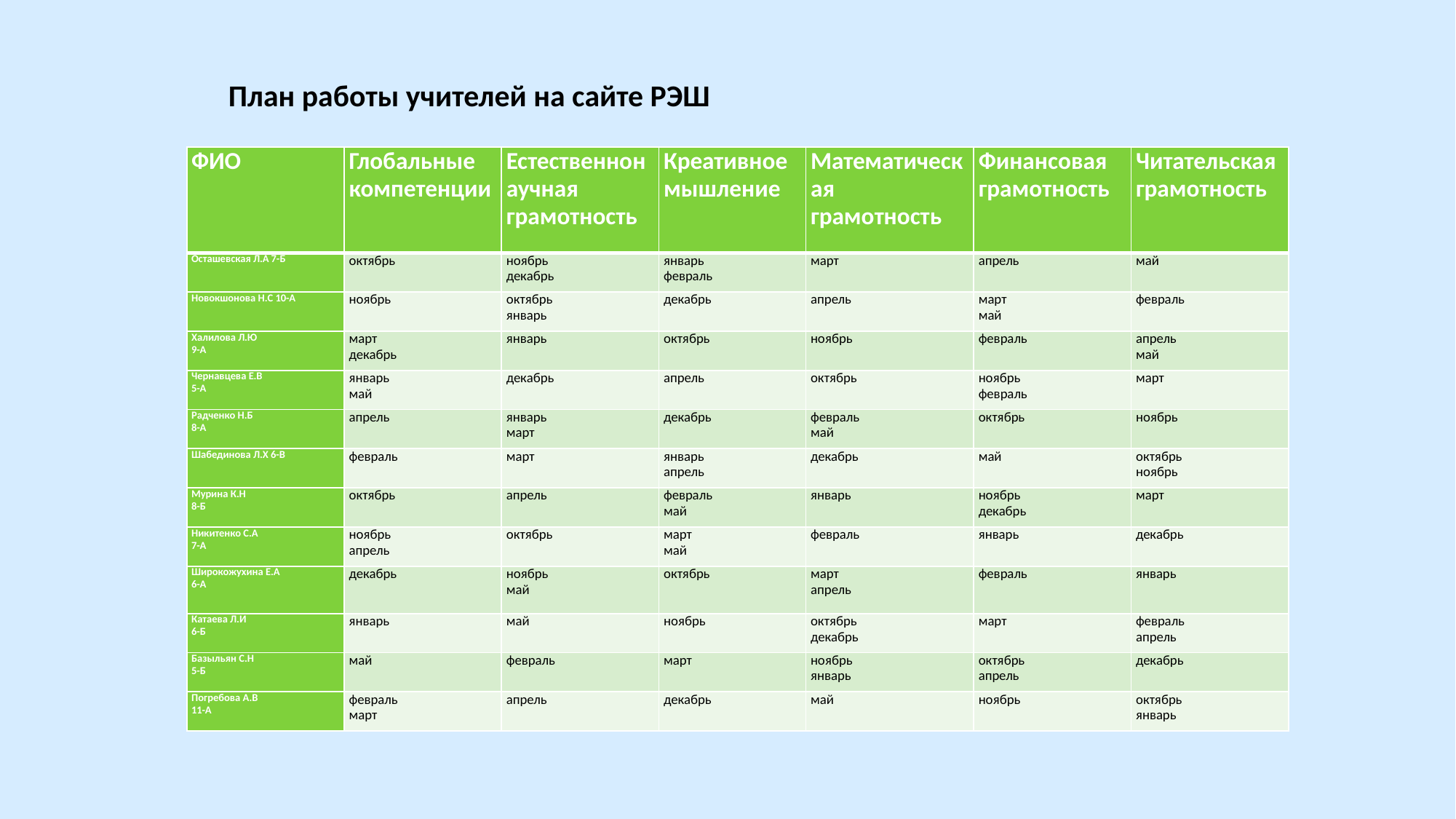

План работы учителей на сайте РЭШ
#
| ФИО | Глобальные компетенции | Естественнонаучная грамотность | Креативное мышление | Математическая грамотность | Финансовая грамотность | Читательская грамотность |
| --- | --- | --- | --- | --- | --- | --- |
| Осташевская Л.А 7-Б | октябрь | ноябрь декабрь | январь февраль | март | апрель | май |
| Новокшонова Н.С 10-А | ноябрь | октябрь январь | декабрь | апрель | март май | февраль |
| Халилова Л.Ю 9-А | март декабрь | январь | октябрь | ноябрь | февраль | апрель май |
| Чернавцева Е.В 5-А | январь май | декабрь | апрель | октябрь | ноябрь февраль | март |
| Радченко Н.Б 8-А | апрель | январь март | декабрь | февраль май | октябрь | ноябрь |
| Шабединова Л.Х 6-В | февраль | март | январь апрель | декабрь | май | октябрь ноябрь |
| Мурина К.Н 8-Б | октябрь | апрель | февраль май | январь | ноябрь декабрь | март |
| Никитенко С.А 7-А | ноябрь апрель | октябрь | март май | февраль | январь | декабрь |
| Широкожухина Е.А 6-А | декабрь | ноябрь май | октябрь | март апрель | февраль | январь |
| Катаева Л.И 6-Б | январь | май | ноябрь | октябрь декабрь | март | февраль апрель |
| Базыльян С.Н 5-Б | май | февраль | март | ноябрь январь | октябрь апрель | декабрь |
| Погребова А.В 11-А | февраль март | апрель | декабрь | май | ноябрь | октябрь январь |